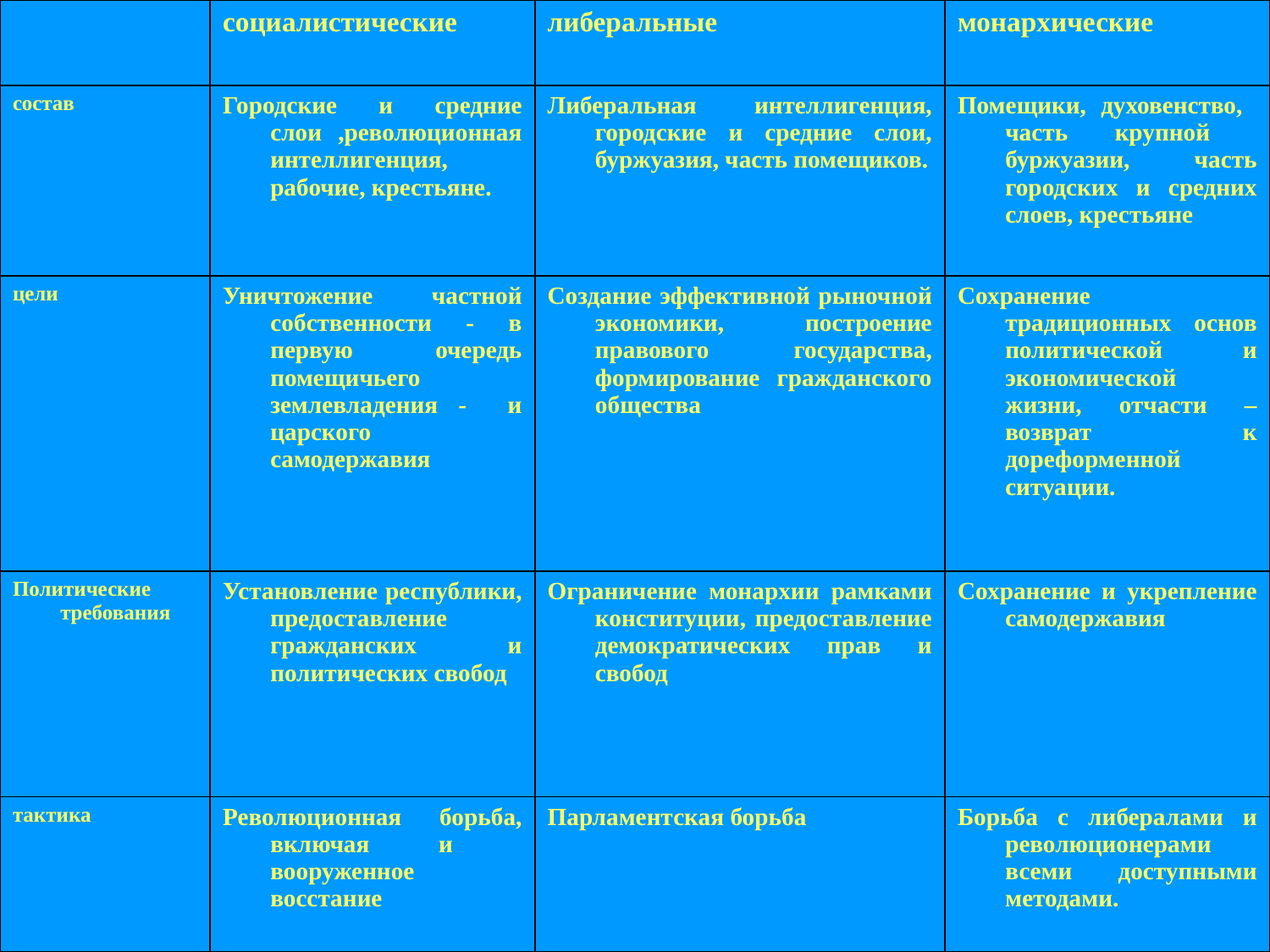

|  | социалистические | либеральные | монархические |
| --- | --- | --- | --- |
| состав | Городские и средние слои ,революционная интеллигенция, рабочие, крестьяне. | Либеральная интеллигенция, городские и средние слои, буржуазия, часть помещиков. | Помещики, духовенство, часть крупной буржуазии, часть городских и средних слоев, крестьяне |
| цели | Уничтожение частной собственности - в первую очередь помещичьего землевладения - и царского самодержавия | Создание эффективной рыночной экономики, построение правового государства, формирование гражданского общества | Сохранение традиционных основ политической и экономической жизни, отчасти – возврат к дореформенной ситуации. |
| Политические требования | Установление республики, предоставление гражданских и политических свобод | Ограничение монархии рамками конституции, предоставление демократических прав и свобод | Сохранение и укрепление самодержавия |
| тактика | Революционная борьба, включая и вооруженное восстание | Парламентская борьба | Борьба с либералами и революционерами всеми доступными методами. |